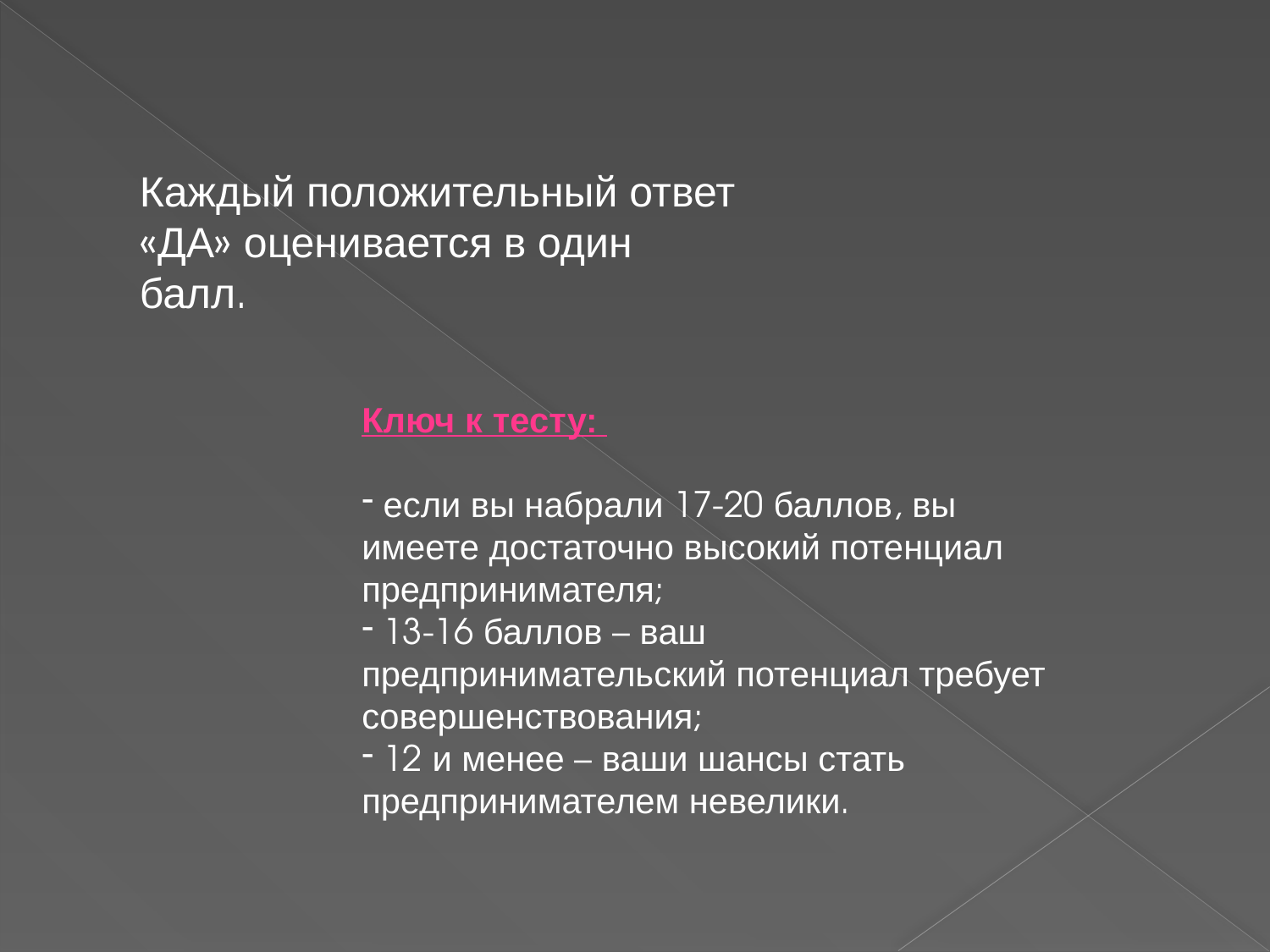

Каждый положительный ответ «ДА» оценивается в один балл.
Ключ к тесту:

 если вы набрали 17-20 баллов, вы имеете достаточно высокий потенциал предпринимателя;
 13-16 баллов – ваш предпринимательский потенциал требует совершенствования;
 12 и менее – ваши шансы стать предпринимателем невелики.